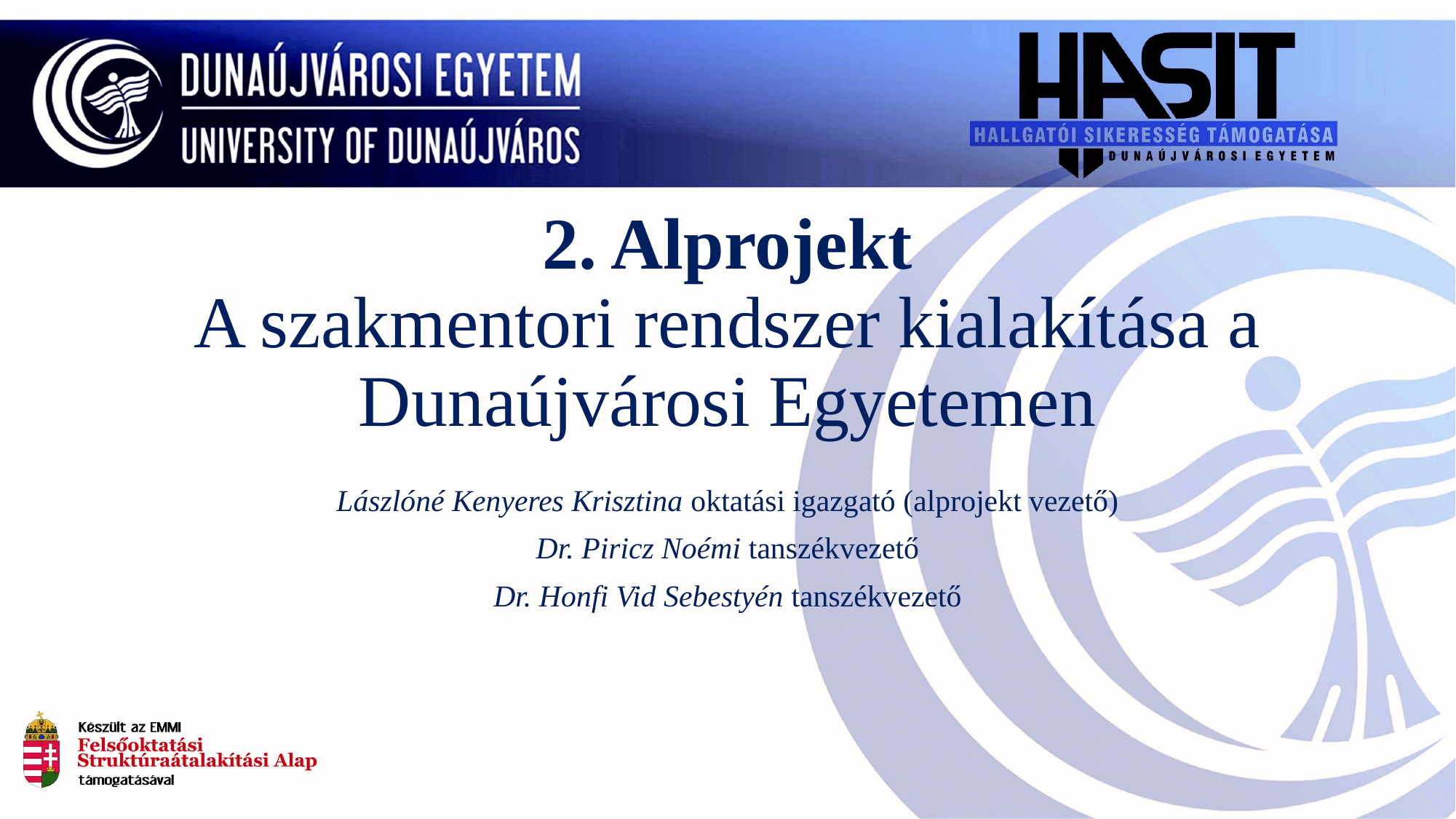

# 2. Alprojekt A szakmentori rendszer kialakítása a Dunaújvárosi Egyetemen
Lászlóné Kenyeres Krisztina oktatási igazgató (alprojekt vezető)
Dr. Piricz Noémi tanszékvezető
Dr. Honfi Vid Sebestyén tanszékvezető